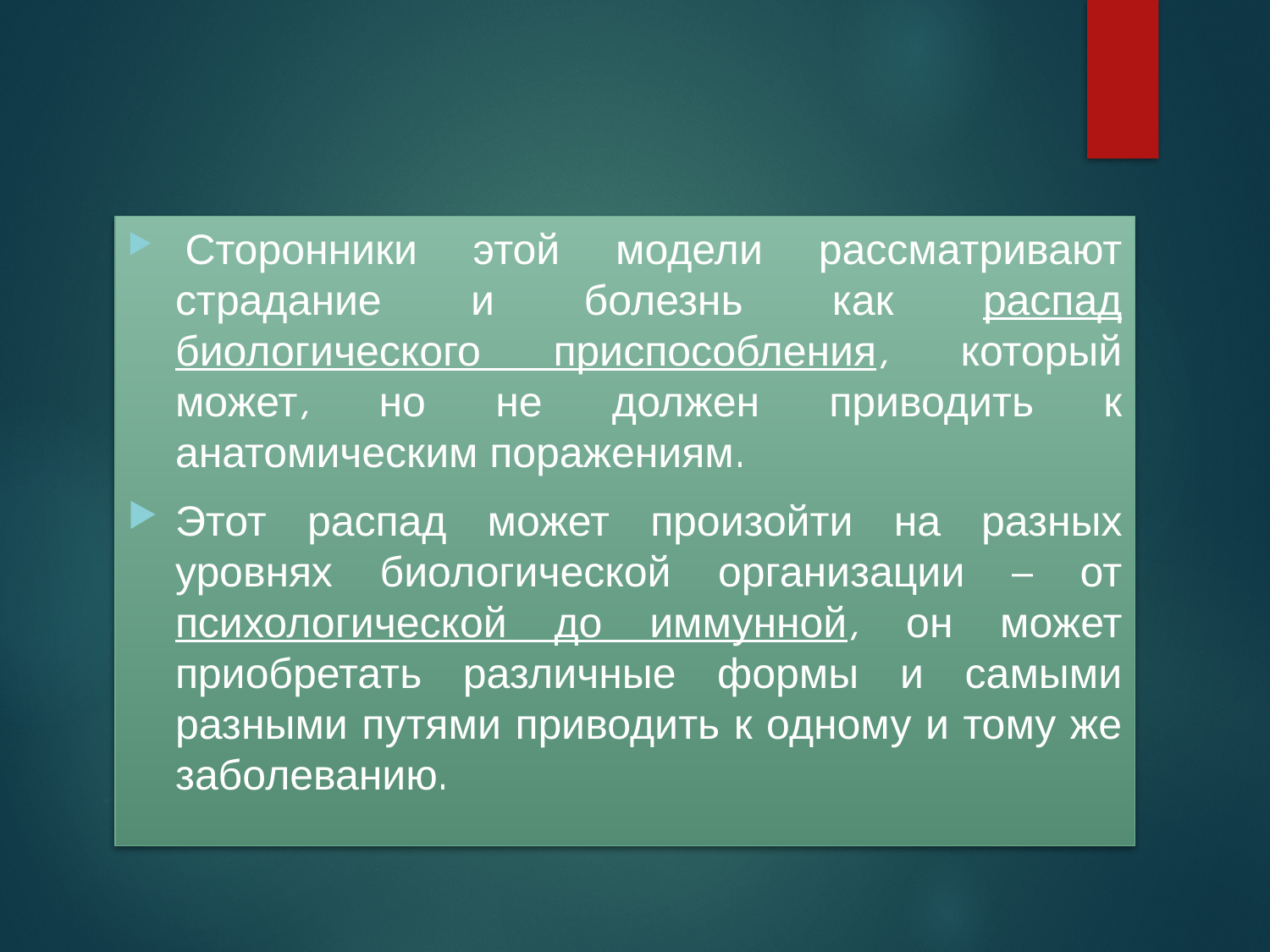

Сторонники этой модели рассматривают страдание и болезнь как распад биологического приспособления, который может, но не должен приводить к анатомическим поражениям.
Этот распад может произойти на разных уровнях биологической организации – от психологической до иммунной, он может приобретать различные формы и самыми разными путями приводить к одному и тому же заболеванию.